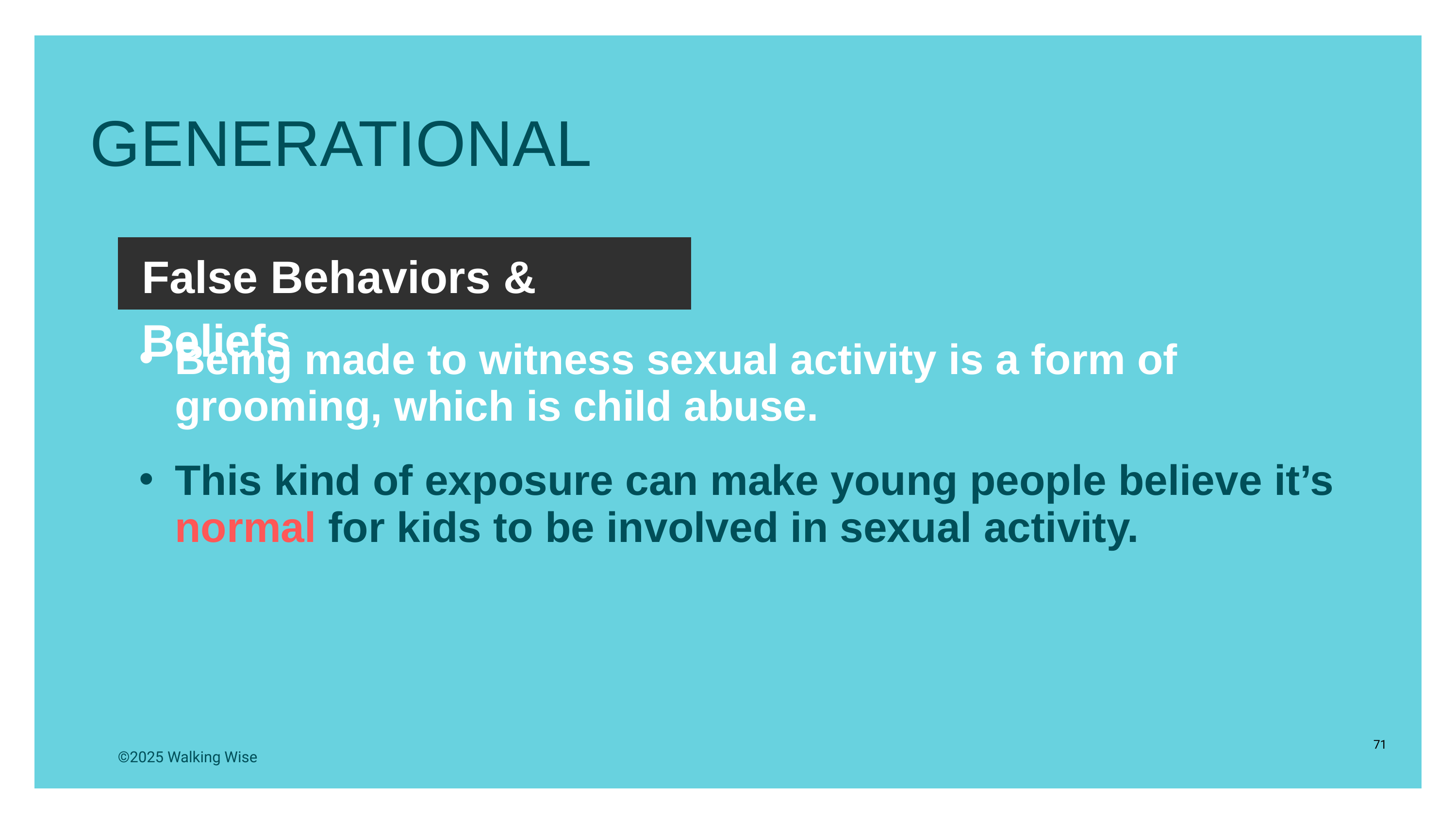

GENERATIONAL

False Behaviors & Beliefs

Being made to witness sexual activity is a form of grooming, which is child abuse.

This kind of exposure can make young people believe it’s normal for kids to be involved in sexual activity.

71
©2025 Walking Wise